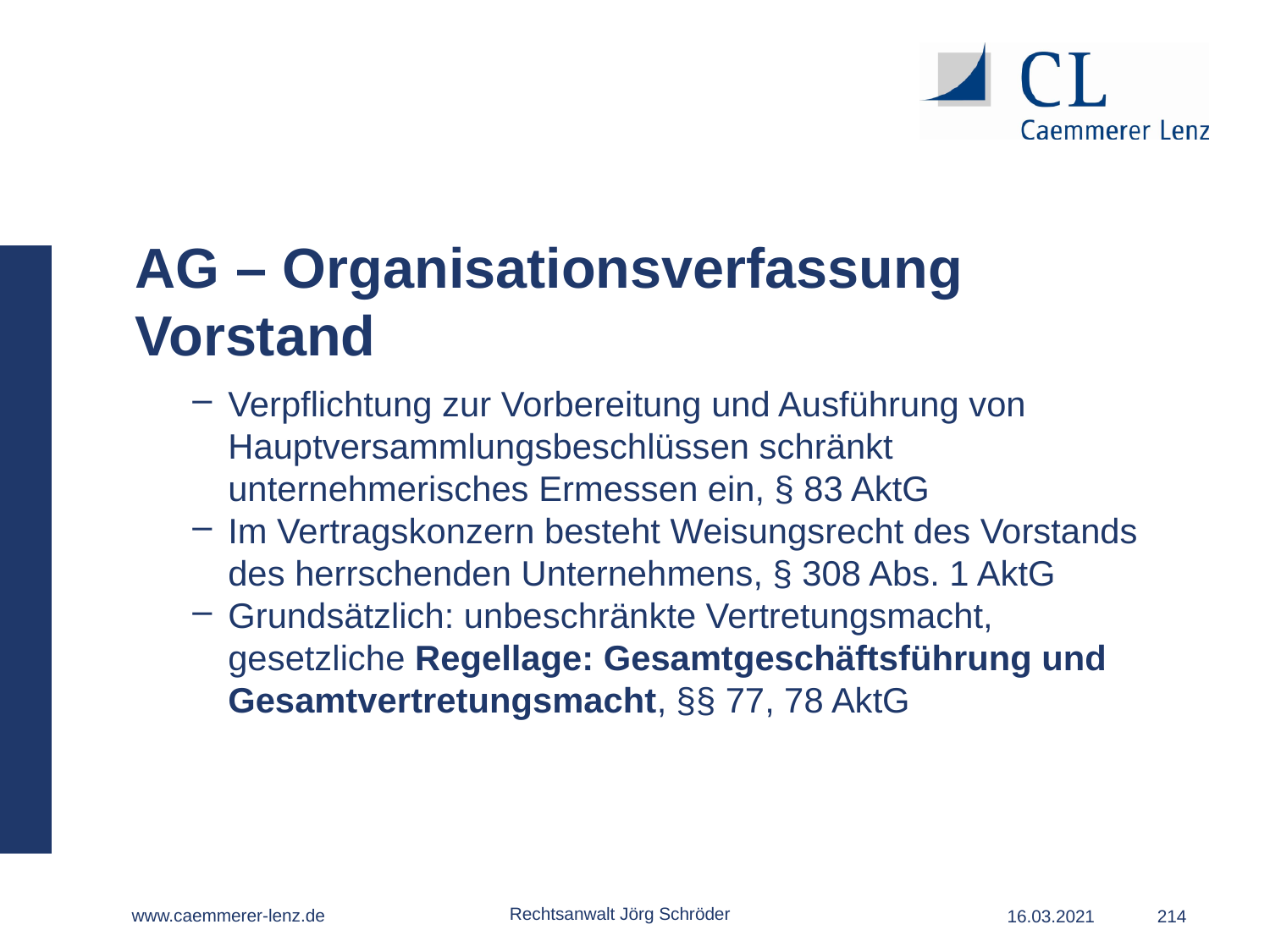

AG – Organisationsverfassung Vorstand
Verpflichtung zur Vorbereitung und Ausführung von Hauptversammlungsbeschlüssen schränkt unternehmerisches Ermessen ein, § 83 AktG
Im Vertragskonzern besteht Weisungsrecht des Vorstands des herrschenden Unternehmens, § 308 Abs. 1 AktG
Grundsätzlich: unbeschränkte Vertretungsmacht, gesetzliche Regellage: Gesamtgeschäftsführung und Gesamtvertretungsmacht, §§ 77, 78 AktG